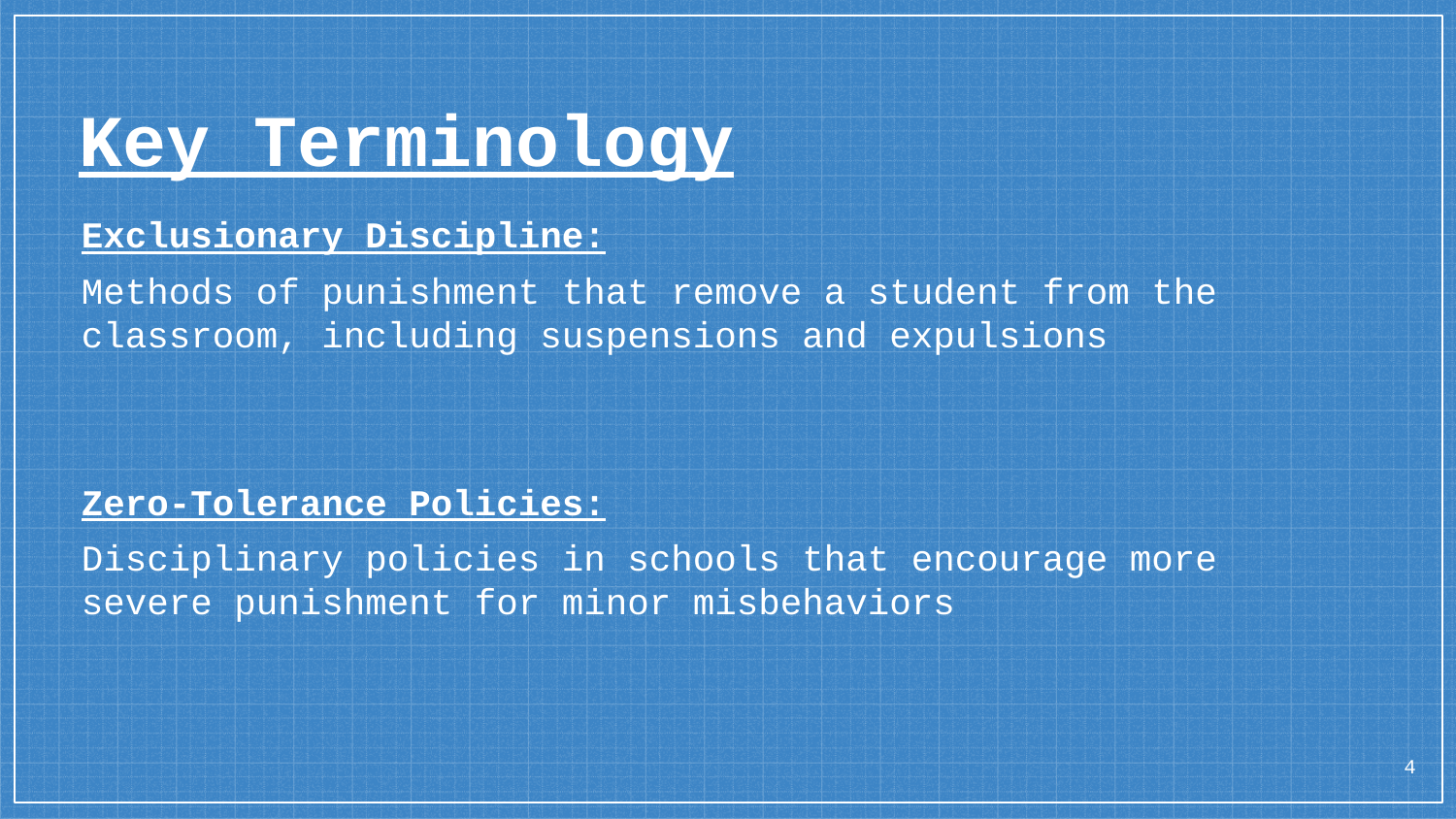

# Key Terminology
Exclusionary Discipline:
Methods of punishment that remove a student from the classroom, including suspensions and expulsions

Zero-Tolerance Policies:
Disciplinary policies in schools that encourage more severe punishment for minor misbehaviors
4